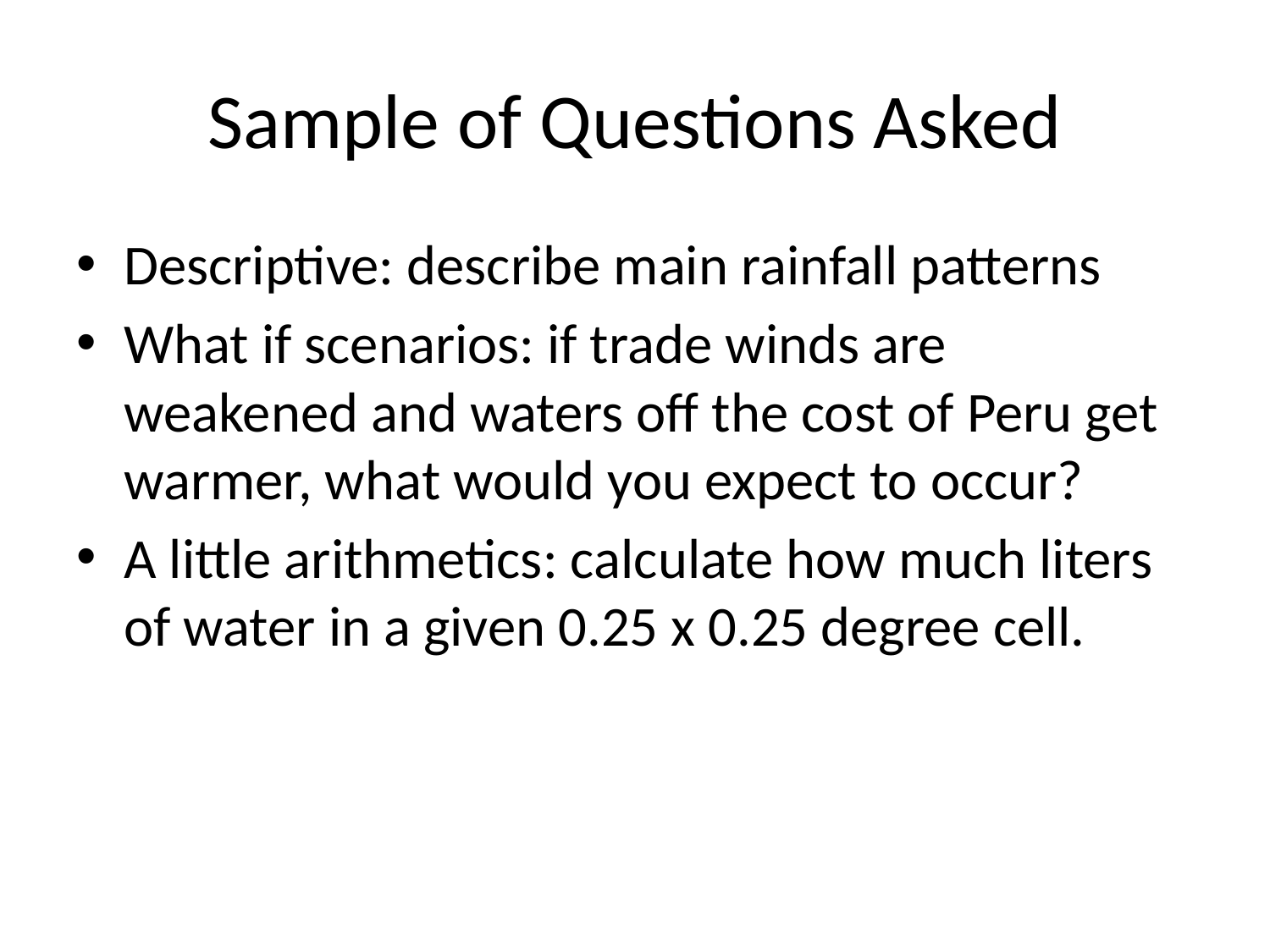

# Sample of Questions Asked
Descriptive: describe main rainfall patterns
What if scenarios: if trade winds are weakened and waters off the cost of Peru get warmer, what would you expect to occur?
A little arithmetics: calculate how much liters of water in a given 0.25 x 0.25 degree cell.